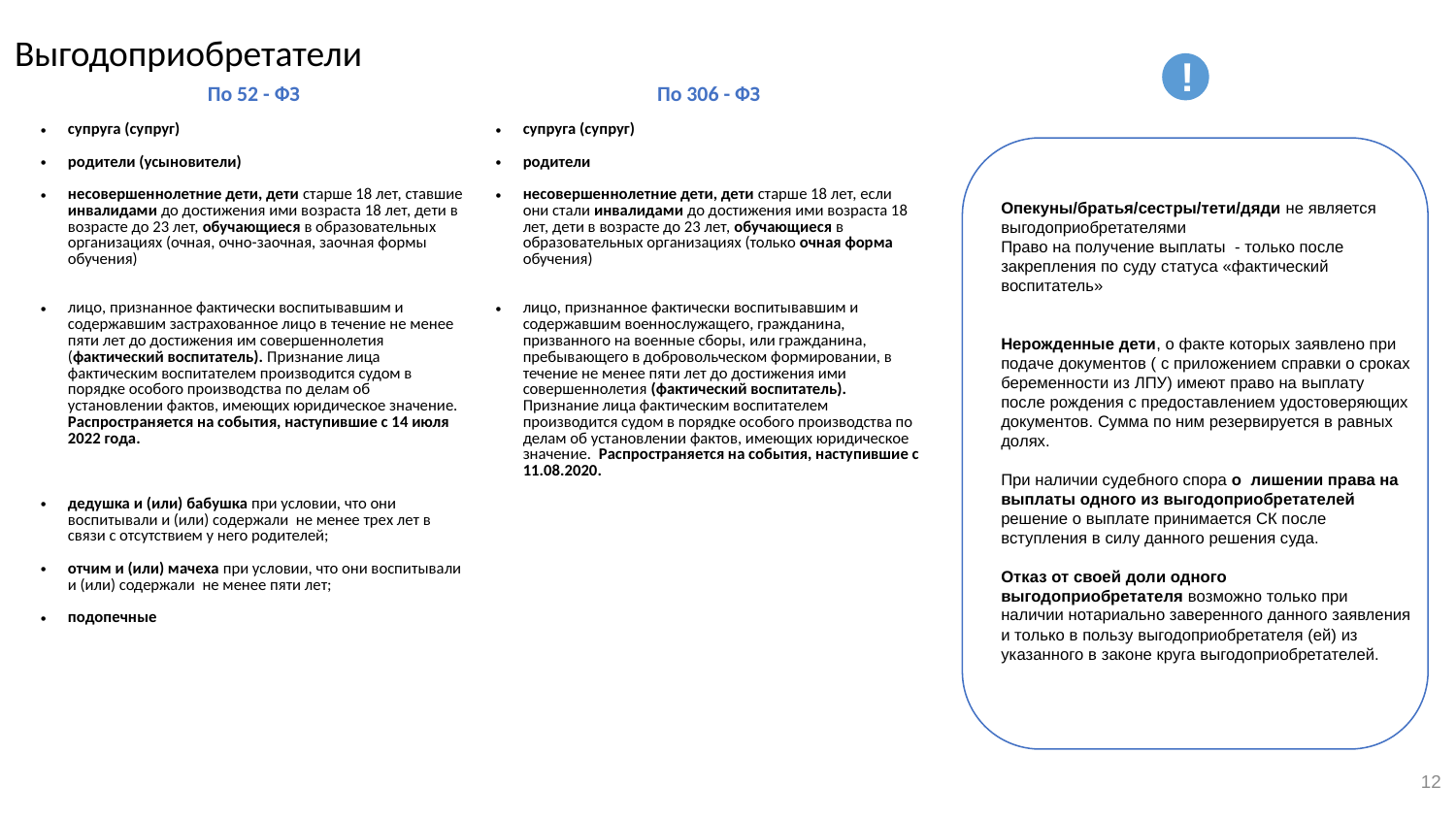

Выгодоприобретатели
!

| По 52 - ФЗ | По 306 - ФЗ |
| --- | --- |
| супруга (супруг) родители (усыновители) несовершеннолетние дети, дети старше 18 лет, ставшие инвалидами до достижения ими возраста 18 лет, дети в возрасте до 23 лет, обучающиеся в образовательных организациях (очная, очно-заочная, заочная формы обучения) лицо, признанное фактически воспитывавшим и содержавшим застрахованное лицо в течение не менее пяти лет до достижения им совершеннолетия (фактический воспитатель). Признание лица фактическим воспитателем производится судом в порядке особого производства по делам об установлении фактов, имеющих юридическое значение. Распространяется на события, наступившие с 14 июля 2022 года. дедушка и (или) бабушка при условии, что они воспитывали и (или) содержали не менее трех лет в связи с отсутствием у него родителей; отчим и (или) мачеха при условии, что они воспитывали и (или) содержали не менее пяти лет; подопечные | супруга (супруг) родители несовершеннолетние дети, дети старше 18 лет, если они стали инвалидами до достижения ими возраста 18 лет, дети в возрасте до 23 лет, обучающиеся в образовательных организациях (только очная форма обучения) лицо, признанное фактически воспитывавшим и содержавшим военнослужащего, гражданина, призванного на военные сборы, или гражданина, пребывающего в добровольческом формировании, в течение не менее пяти лет до достижения ими совершеннолетия (фактический воспитатель). Признание лица фактическим воспитателем производится судом в порядке особого производства по делам об установлении фактов, имеющих юридическое значение. Распространяется на события, наступившие с 11.08.2020. |

Опекуны/братья/сестры/тети/дяди не является выгодоприобретателями
Право на получение выплаты  - только после закрепления по суду статуса «фактический воспитатель»

Нерожденные дети, о факте которых заявлено при подаче документов ( с приложением справки о сроках беременности из ЛПУ) имеют право на выплату после рождения с предоставлением удостоверяющих документов. Сумма по ним резервируется в равных долях.

При наличии судебного спора о  лишении права на выплаты одного из выгодоприобретателей решение о выплате принимается СК после вступления в силу данного решения суда.

Отказ от своей доли одного выгодоприобретателя возможно только при наличии нотариально заверенного данного заявления и только в пользу выгодоприобретателя (ей) из указанного в законе круга выгодоприобретателей.

12